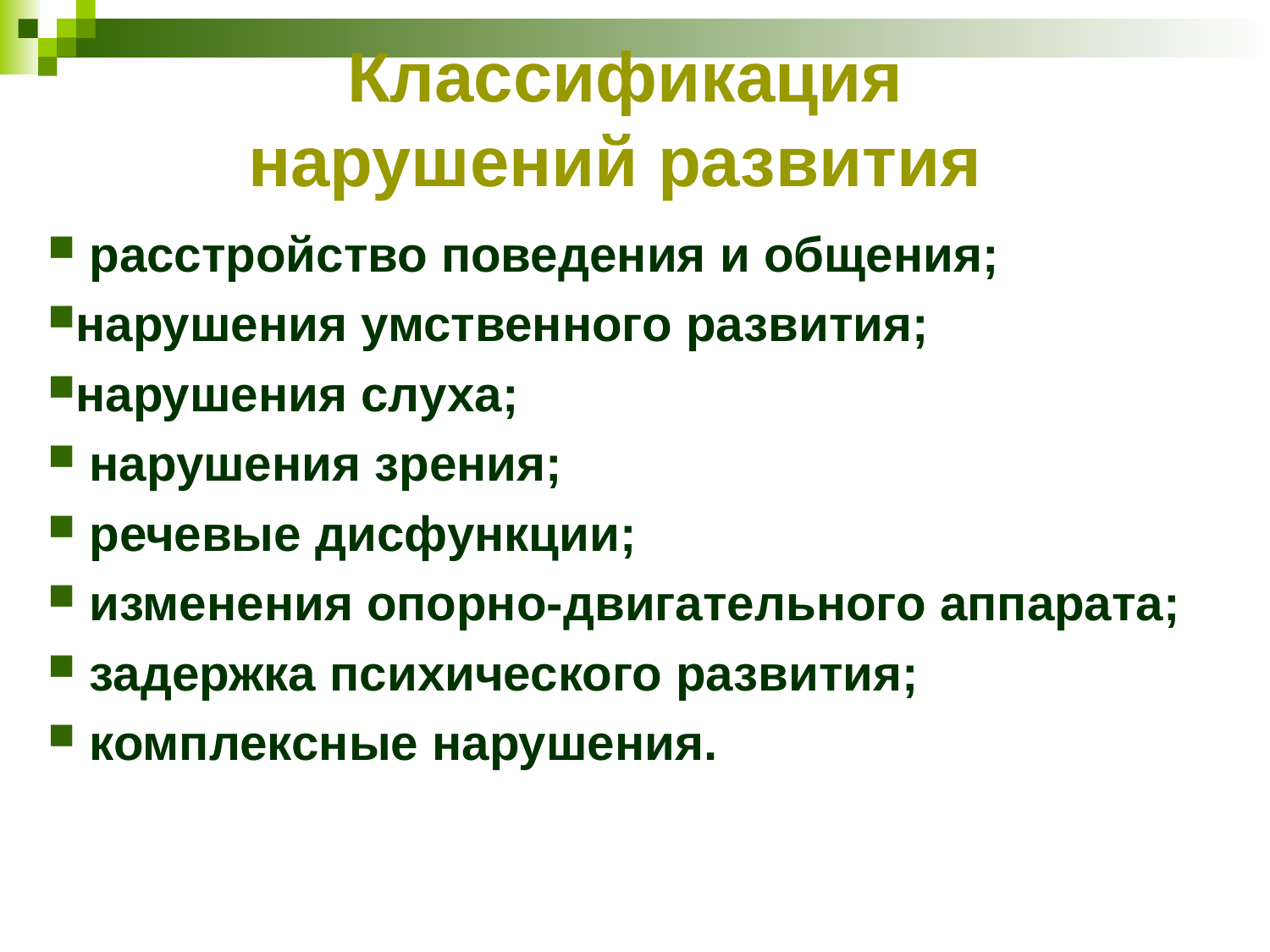

# Классификация нарушений развития
 расстройство поведения и общения;
нарушения умственного развития;
нарушения слуха;
 нарушения зрения;
 речевые дисфункции;
 изменения опорно-двигательного аппарата;
 задержка психического развития;
 комплексные нарушения.